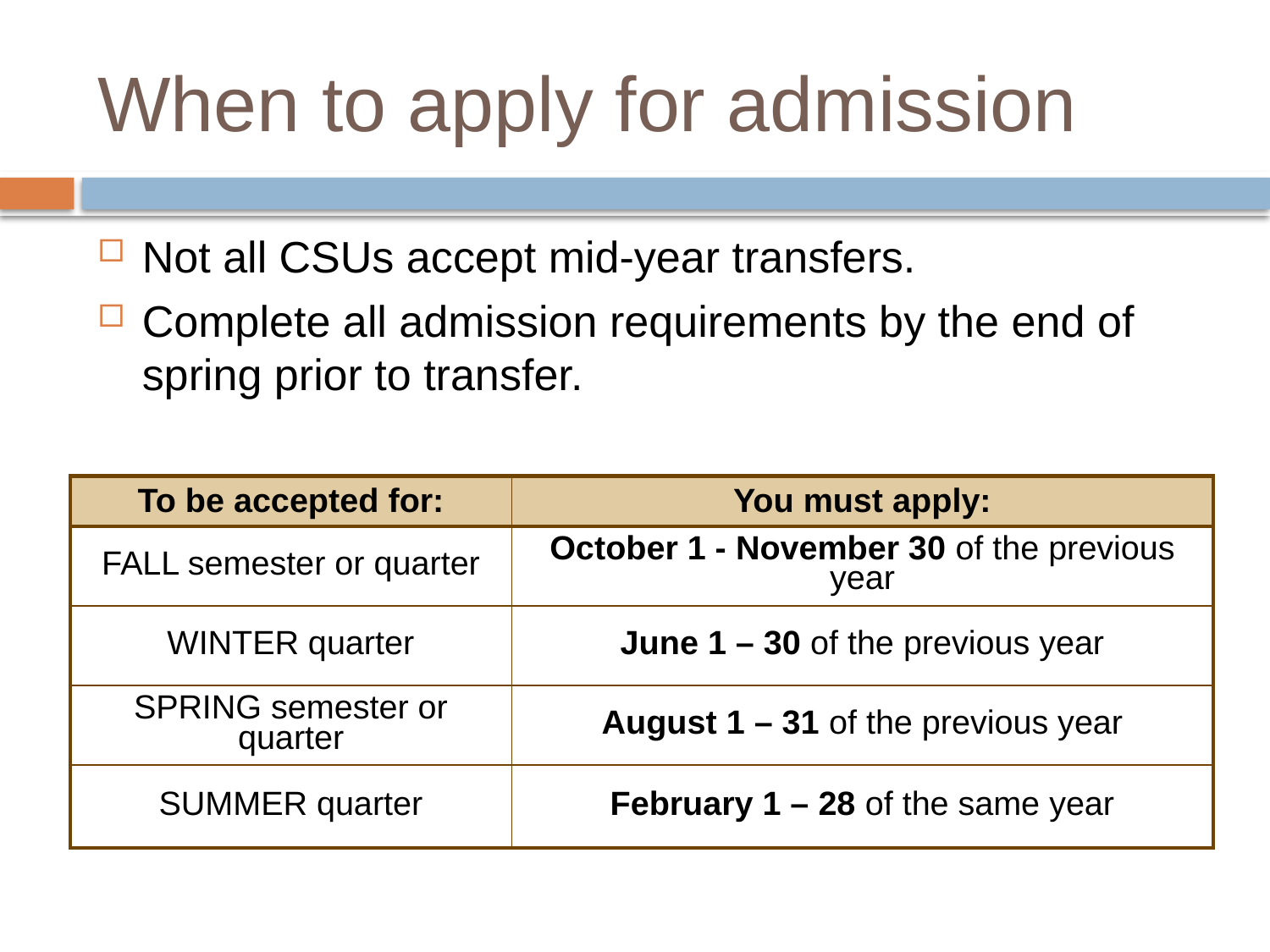

# When to apply for admission
Not all CSUs accept mid-year transfers.
Complete all admission requirements by the end of spring prior to transfer.

| To be accepted for: | You must apply: |
| --- | --- |
| FALL semester or quarter | October 1 - November 30 of the previous year |
| WINTER quarter | June 1 – 30 of the previous year |
| SPRING semester or quarter | August 1 – 31 of the previous year |
| SUMMER quarter | February 1 – 28 of the same year |